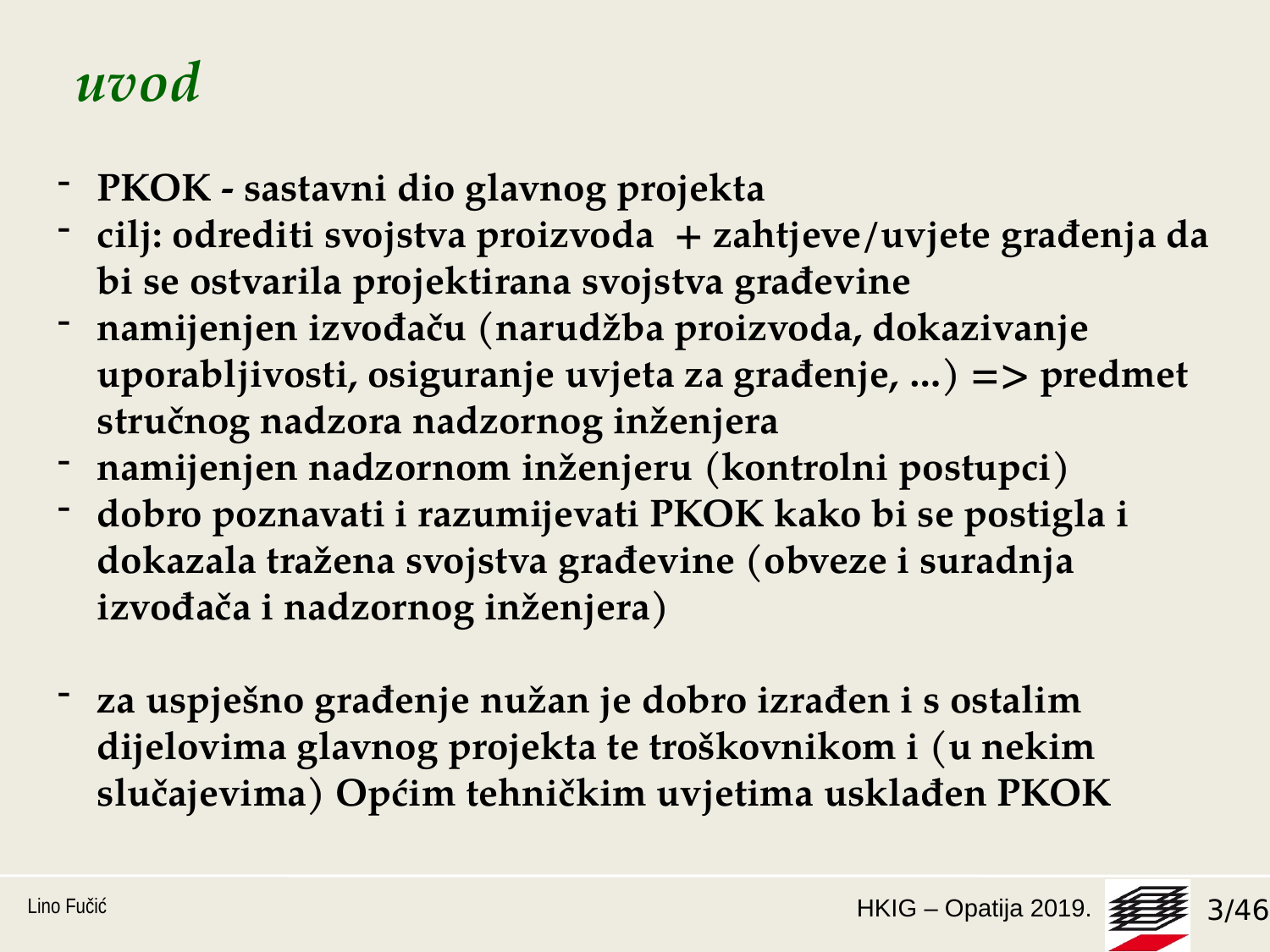

# uvod
PKOK - sastavni dio glavnog projekta
cilj: odrediti svojstva proizvoda  + zahtjeve/uvjete građenja da bi se ostvarila projektirana svojstva građevine
namijenjen izvođaču (narudžba proizvoda, dokazivanje uporabljivosti, osiguranje uvjeta za građenje, …) => predmet stručnog nadzora nadzornog inženjera
namijenjen nadzornom inženjeru (kontrolni postupci)
dobro poznavati i razumijevati PKOK kako bi se postigla i dokazala tražena svojstva građevine (obveze i suradnja izvođača i nadzornog inženjera)

za uspješno građenje nužan je dobro izrađen i s ostalim dijelovima glavnog projekta te troškovnikom i (u nekim slučajevima) Općim tehničkim uvjetima usklađen PKOK
Lino Fučić
3/46